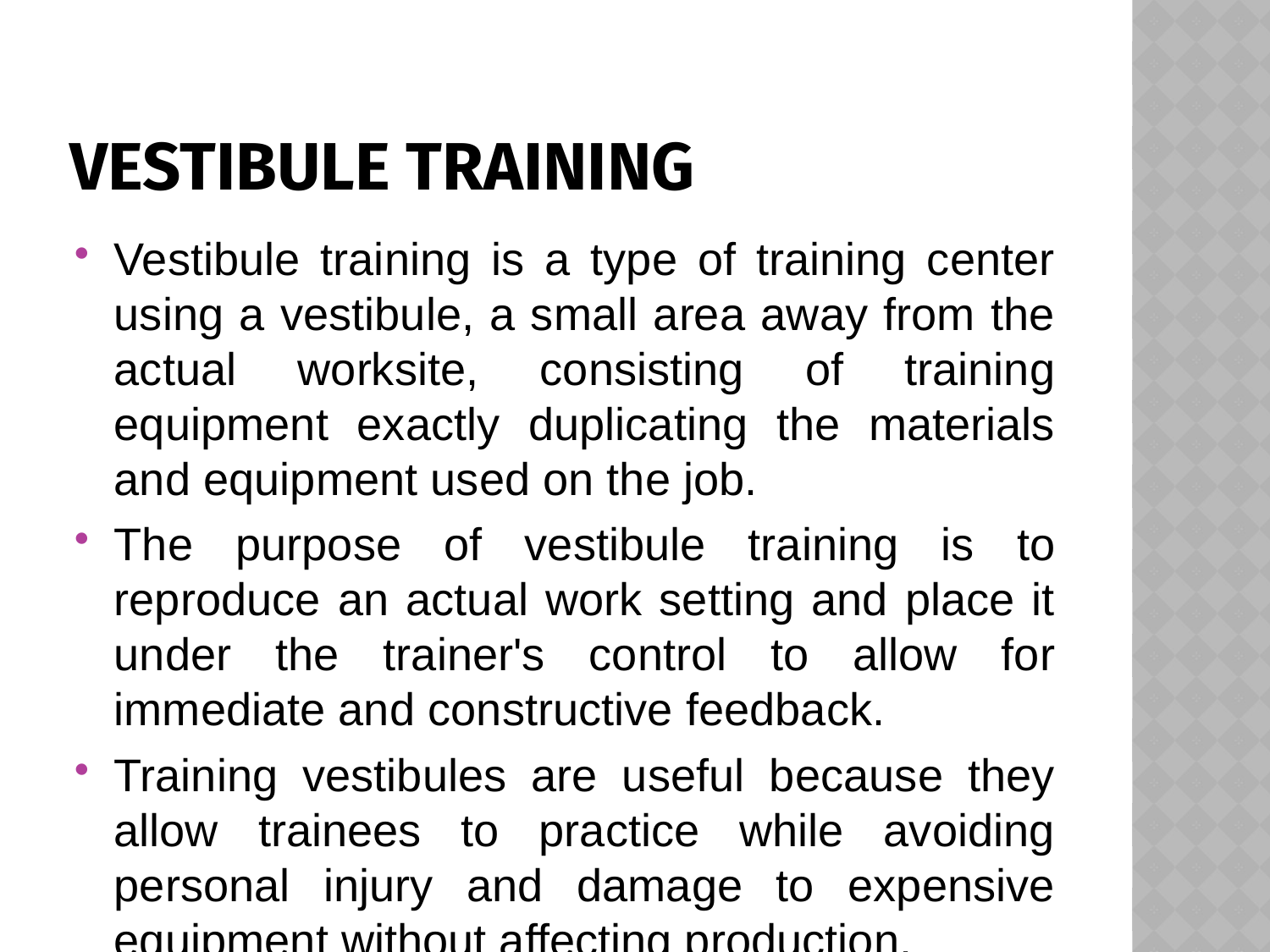

# Vestibule training
Vestibule training is a type of training center using a vestibule, a small area away from the actual worksite, consisting of training equipment exactly duplicating the materials and equipment used on the job.
The purpose of vestibule training is to reproduce an actual work setting and place it under the trainer's control to allow for immediate and constructive feedback.
Training vestibules are useful because they allow trainees to practice while avoiding personal injury and damage to expensive equipment without affecting production.